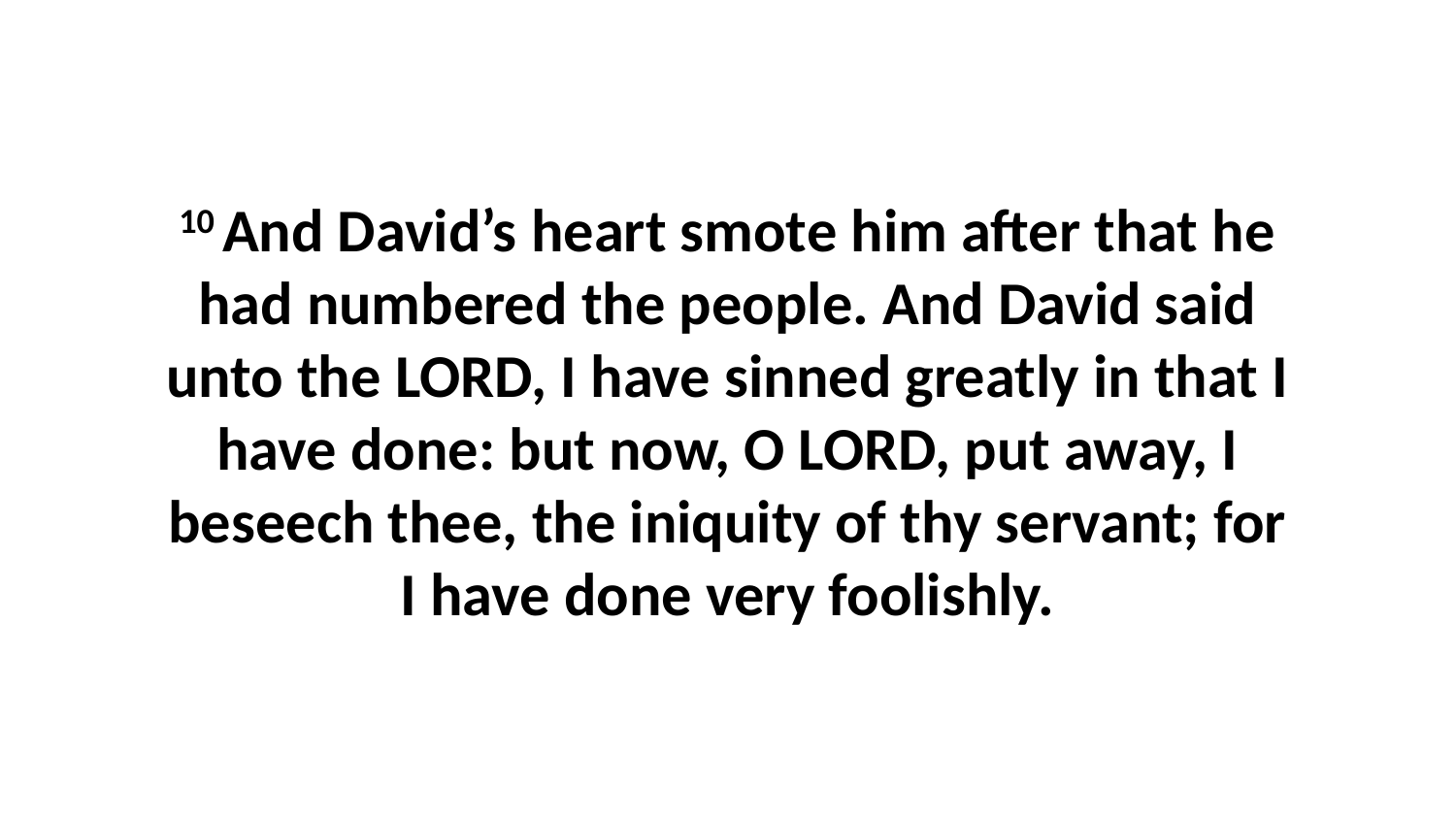

10 And David’s heart smote him after that he had numbered the people. And David said unto the LORD, I have sinned greatly in that I have done: but now, O LORD, put away, I beseech thee, the iniquity of thy servant; for I have done very foolishly.